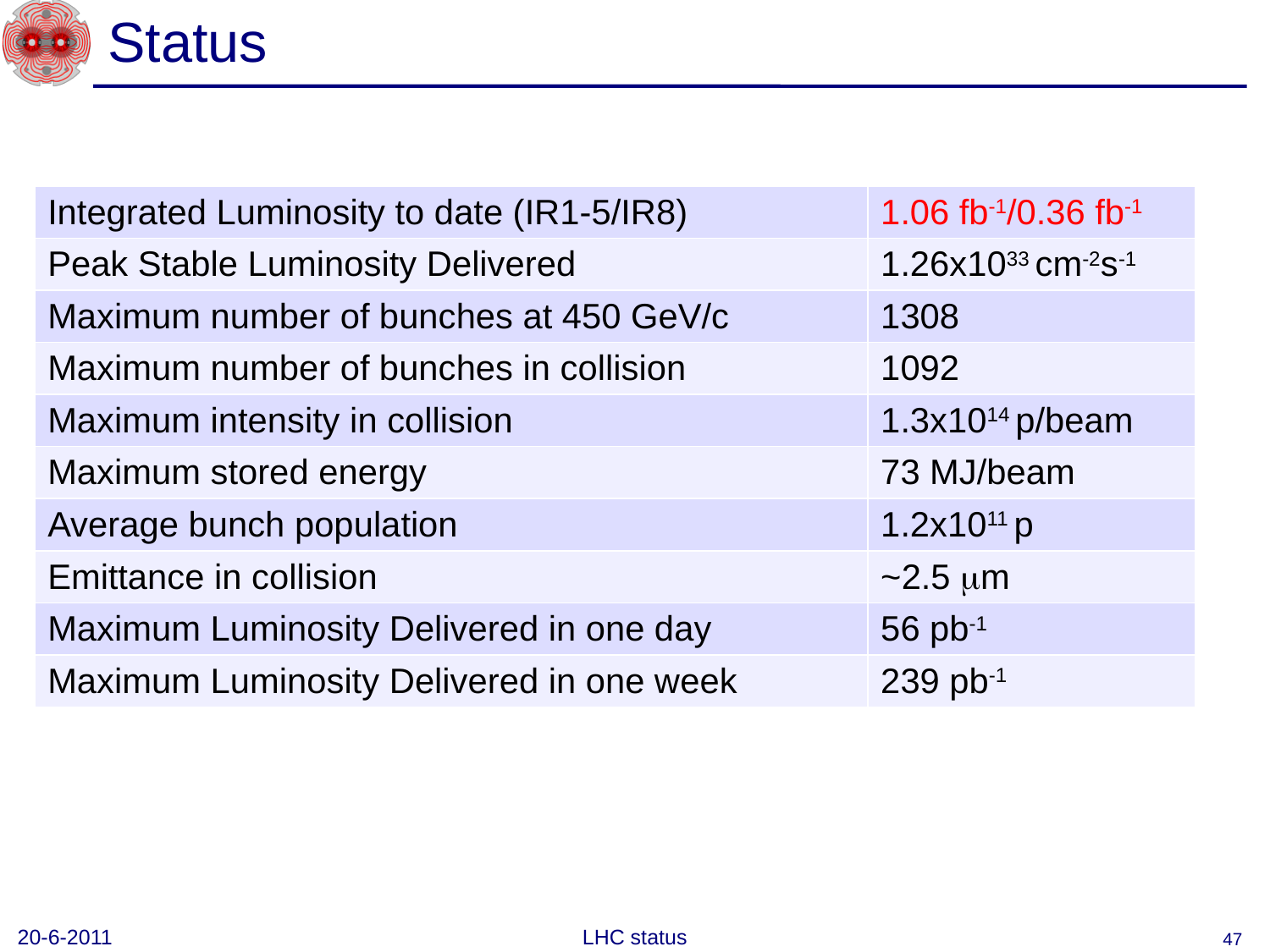

# Status
| Integrated Luminosity to date (IR1-5/IR8) | 1.06 fb-1/0.36 fb-1 |
| --- | --- |
| Peak Stable Luminosity Delivered | 1.26x1033 cm-2s-1 |
| Maximum number of bunches at 450 GeV/c | 1308 |
| Maximum number of bunches in collision | 1092 |
| Maximum intensity in collision | 1.3x1014 p/beam |
| Maximum stored energy | 73 MJ/beam |
| Average bunch population | 1.2x1011 p |
| Emittance in collision | ~2.5 μm |
| Maximum Luminosity Delivered in one day | 56 pb-1 |
| Maximum Luminosity Delivered in one week | 239 pb-1 |
20-6-2011
47
LHC status